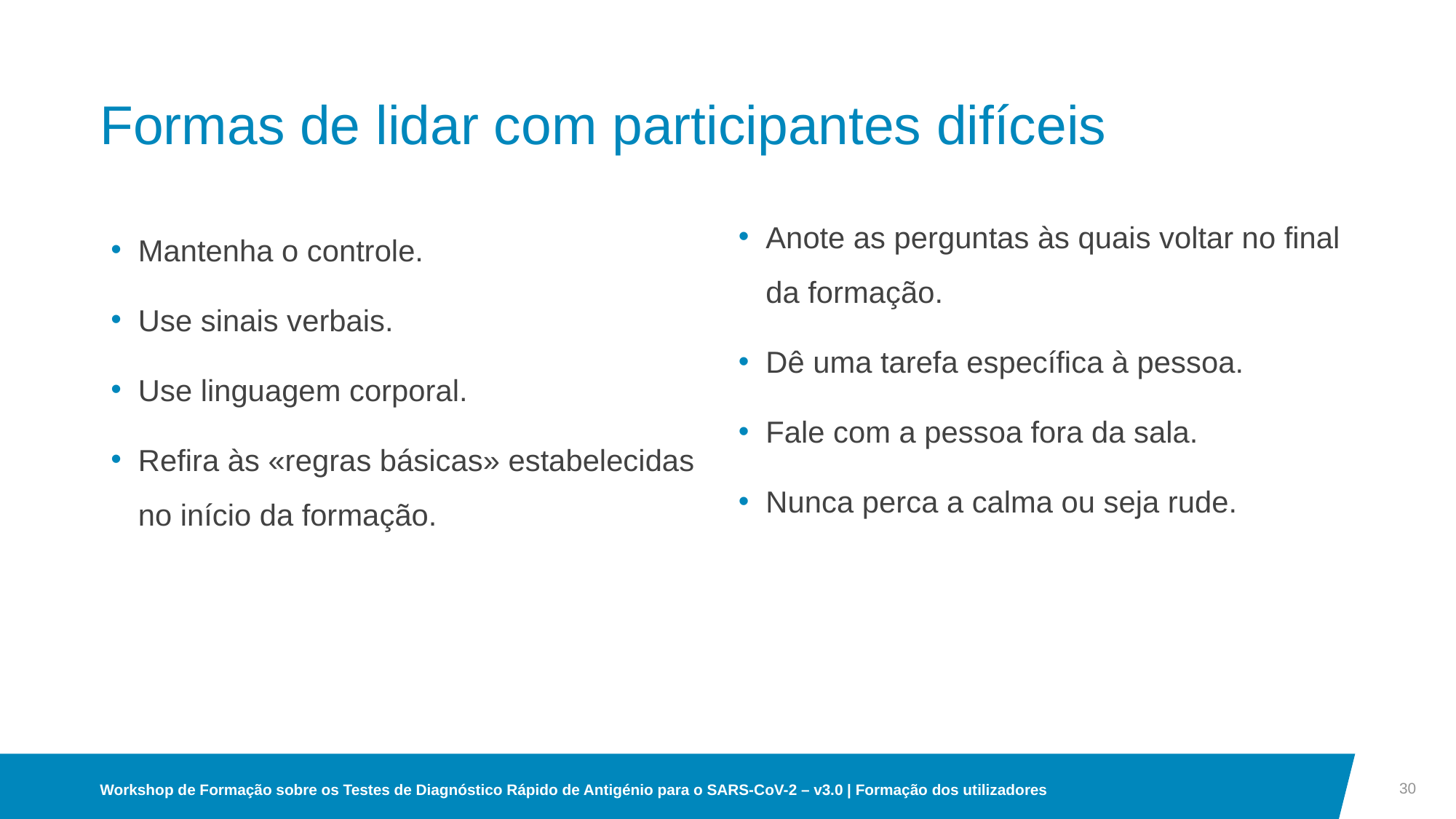

# Formas de lidar com participantes difíceis
Anote as perguntas às quais voltar no final da formação.
Dê uma tarefa específica à pessoa.
Fale com a pessoa fora da sala.
Nunca perca a calma ou seja rude.

Mantenha o controle.
Use sinais verbais.
Use linguagem corporal.
Refira às «regras básicas» estabelecidas no início da formação.

30
Workshop de Formação sobre os Testes de Diagnóstico Rápido de Antigénio para o SARS-CoV-2 – v3.0 | Formação dos utilizadores